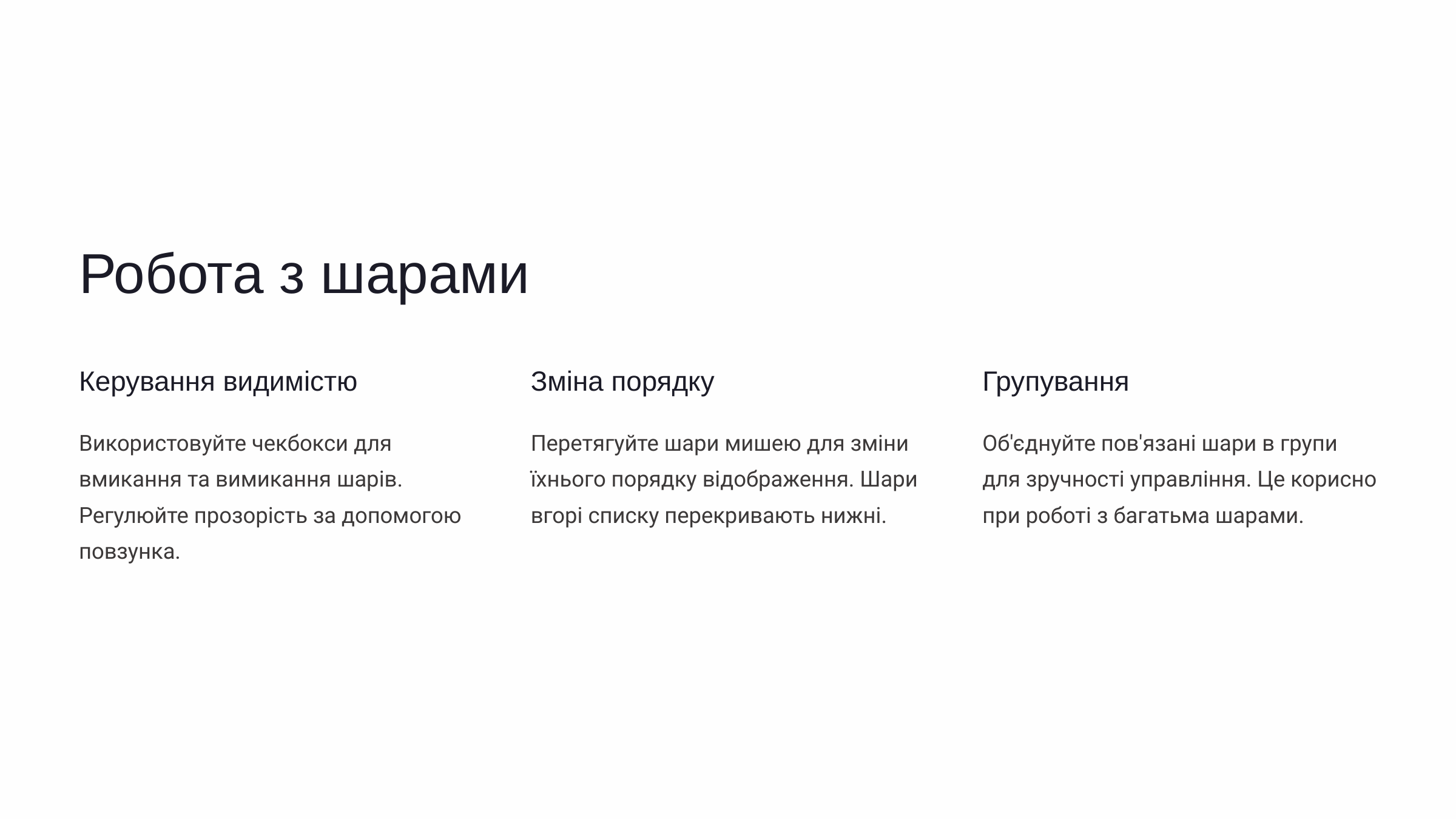

Робота з шарами
Керування видимістю
Зміна порядку
Групування
Використовуйте чекбокси для вмикання та вимикання шарів. Регулюйте прозорість за допомогою повзунка.
Перетягуйте шари мишею для зміни їхнього порядку відображення. Шари вгорі списку перекривають нижні.
Об'єднуйте пов'язані шари в групи для зручності управління. Це корисно при роботі з багатьма шарами.